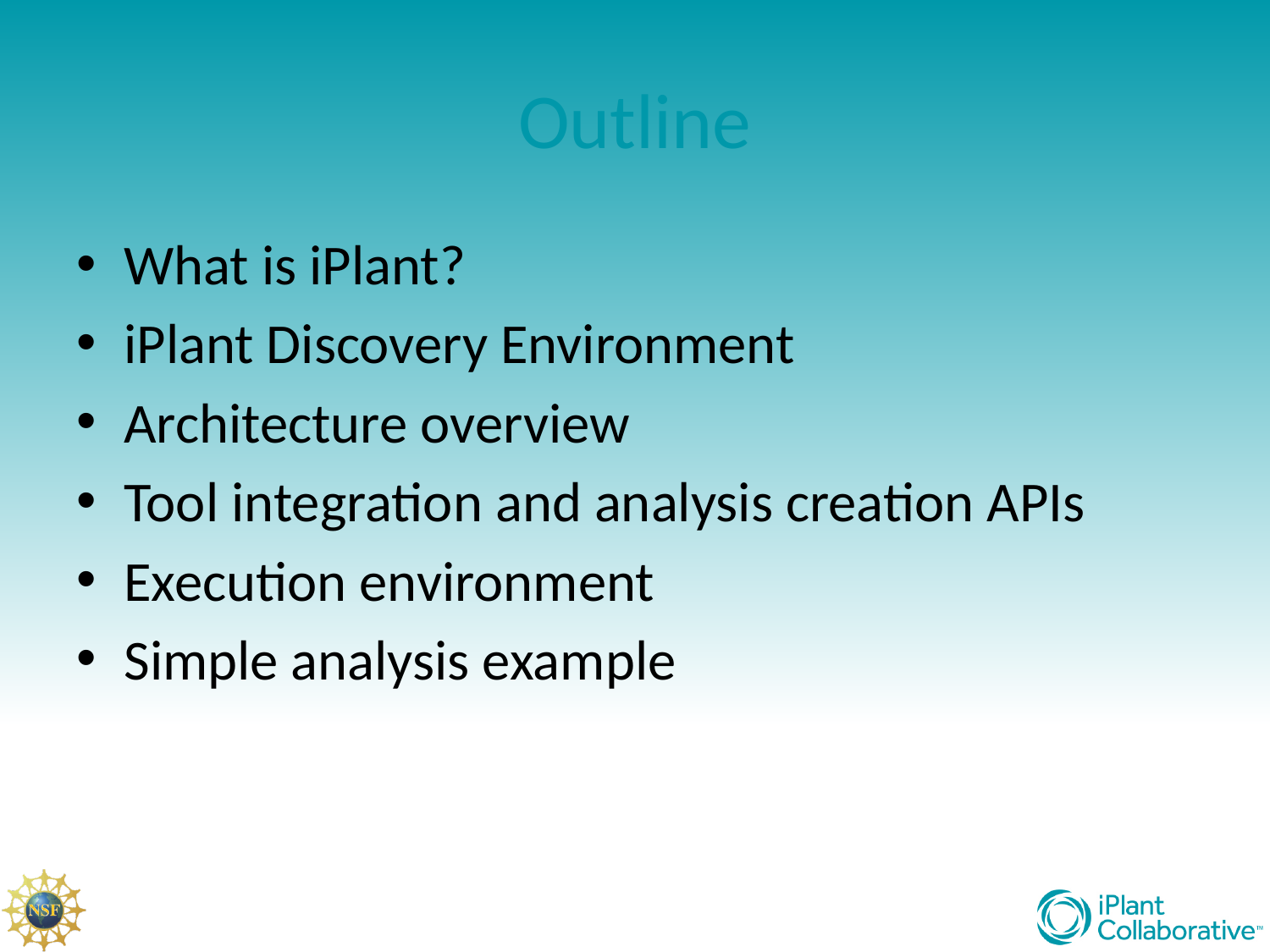

# Outline
What is iPlant?
iPlant Discovery Environment
Architecture overview
Tool integration and analysis creation APIs
Execution environment
Simple analysis example